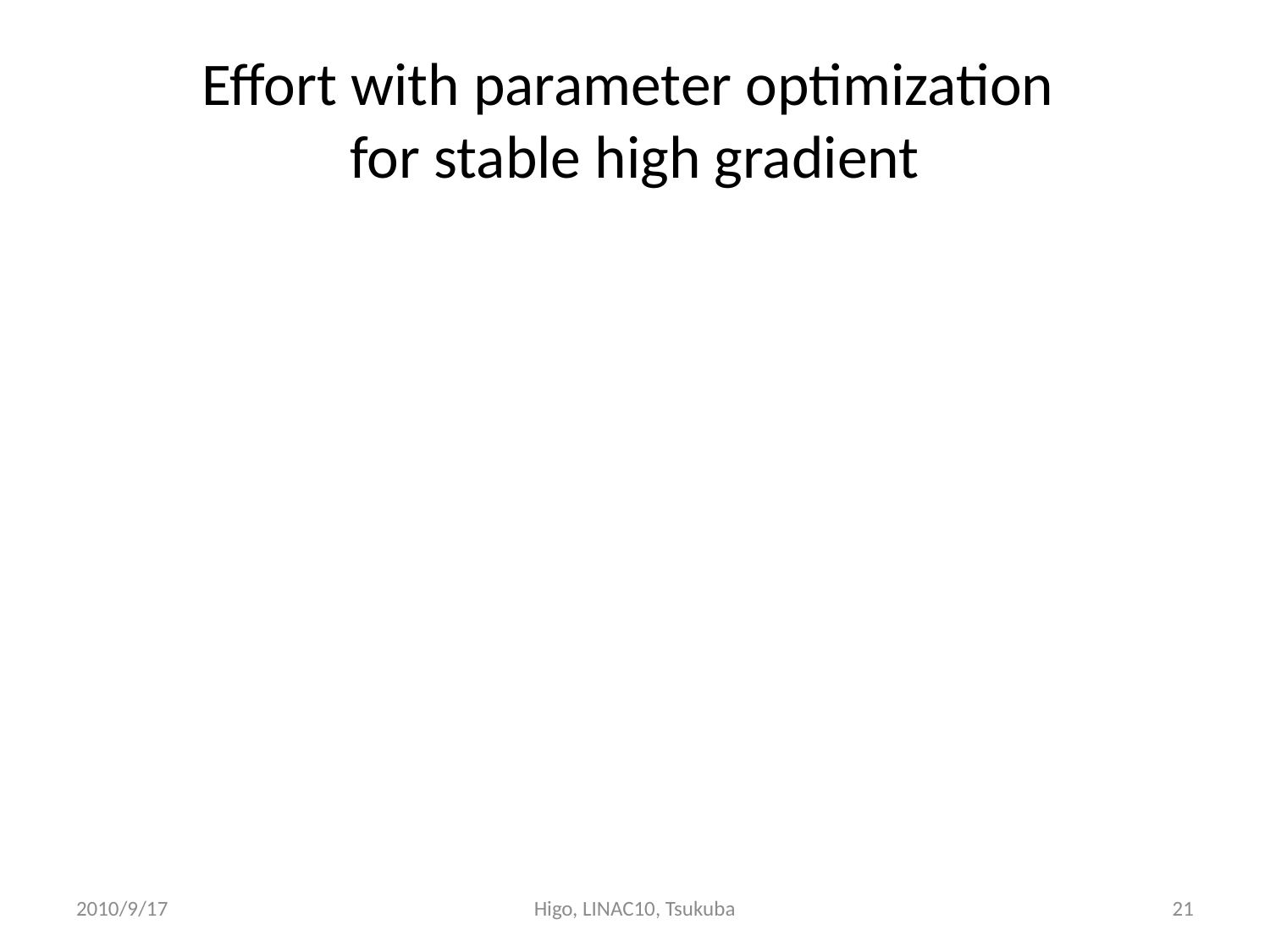

# Effort with parameter optimization for stable high gradient

2010/9/17
Higo, LINAC10, Tsukuba
21